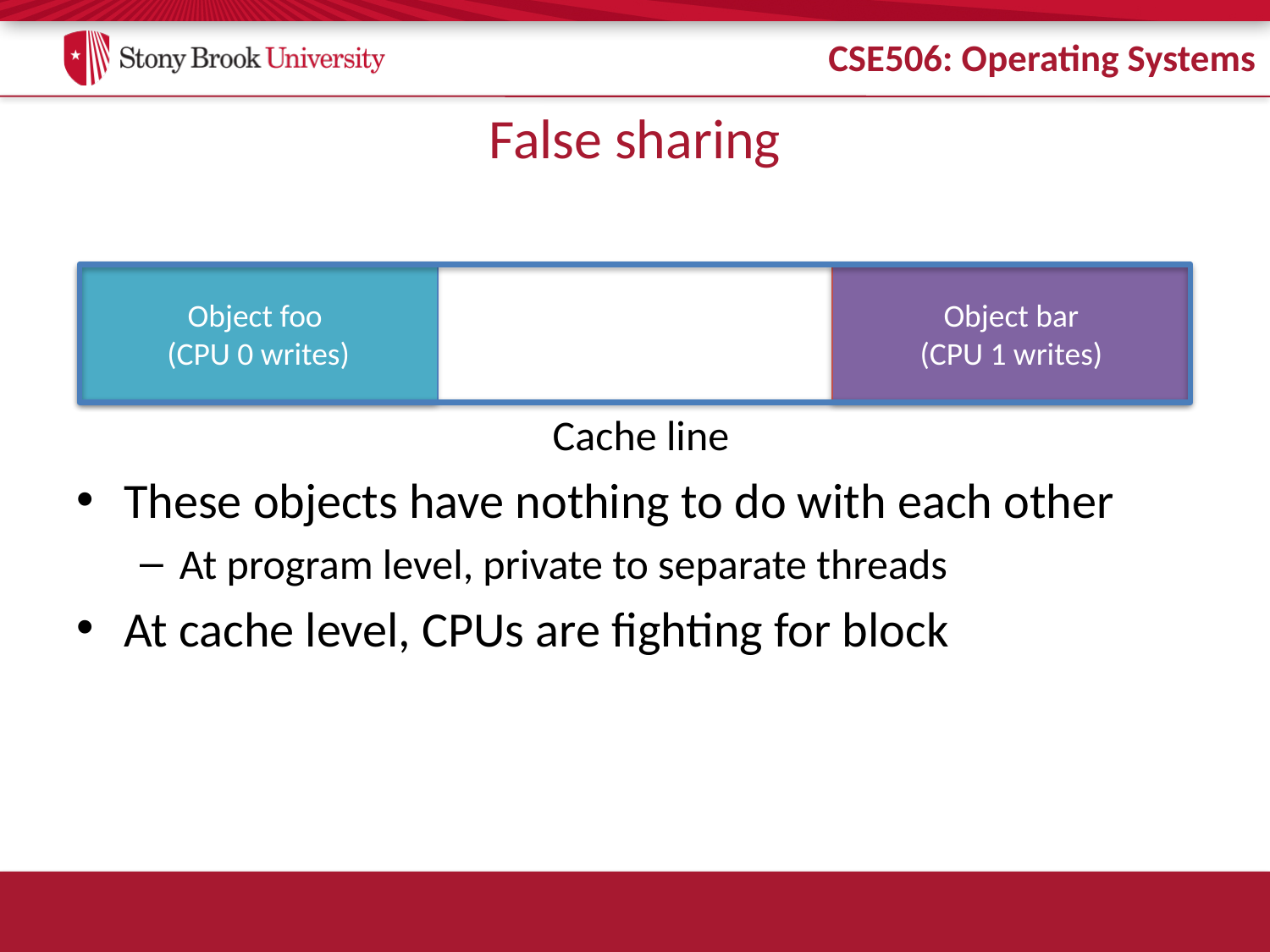

# False sharing

These objects have nothing to do with each other
At program level, private to separate threads
At cache level, CPUs are fighting for block
Object foo
(CPU 0 writes)

Object bar
(CPU 1 writes)
Cache line